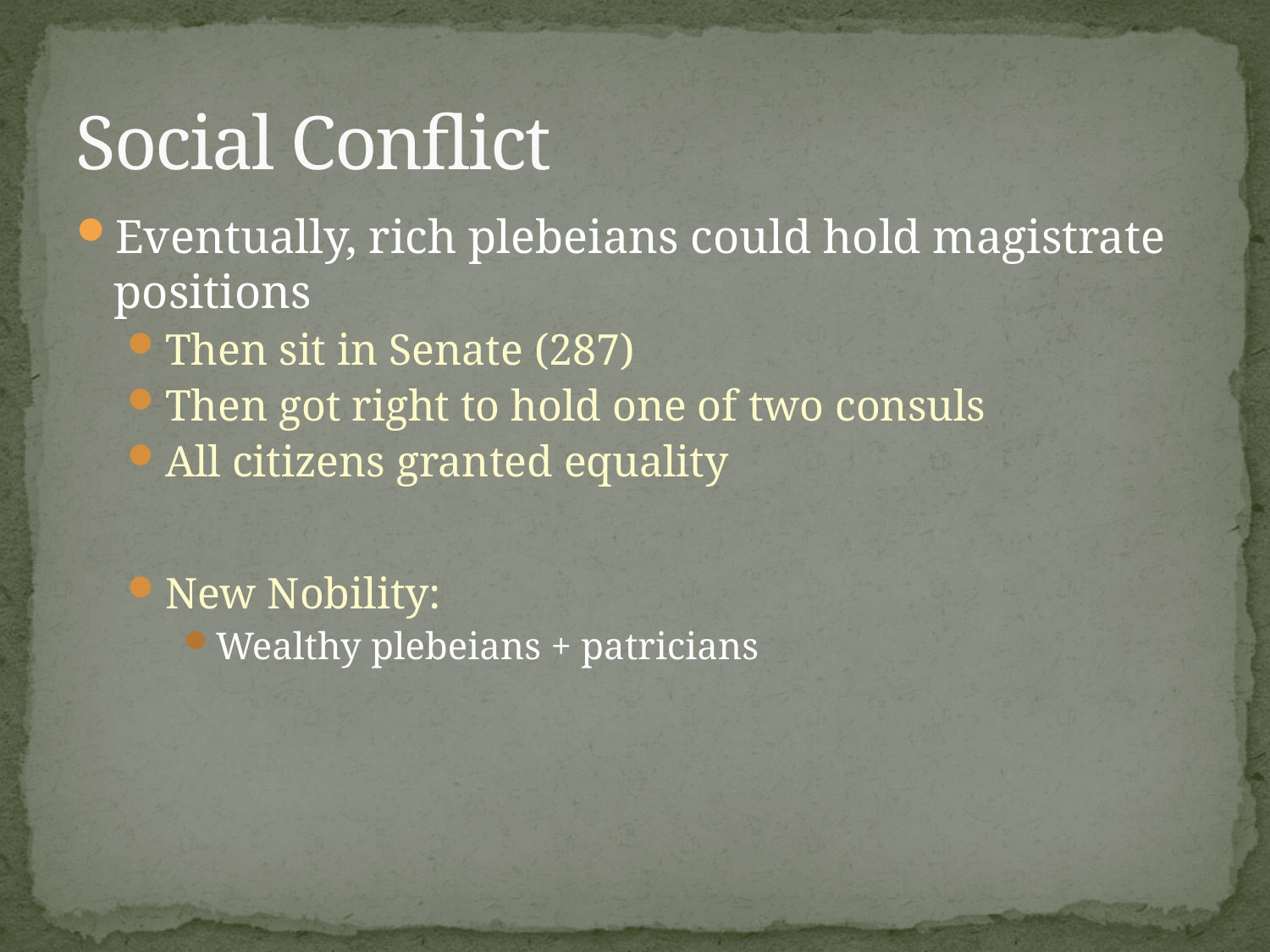

# Social Conflict
Eventually, rich plebeians could hold magistrate positions
Then sit in Senate (287)
Then got right to hold one of two consuls
All citizens granted equality

New Nobility:
Wealthy plebeians + patricians